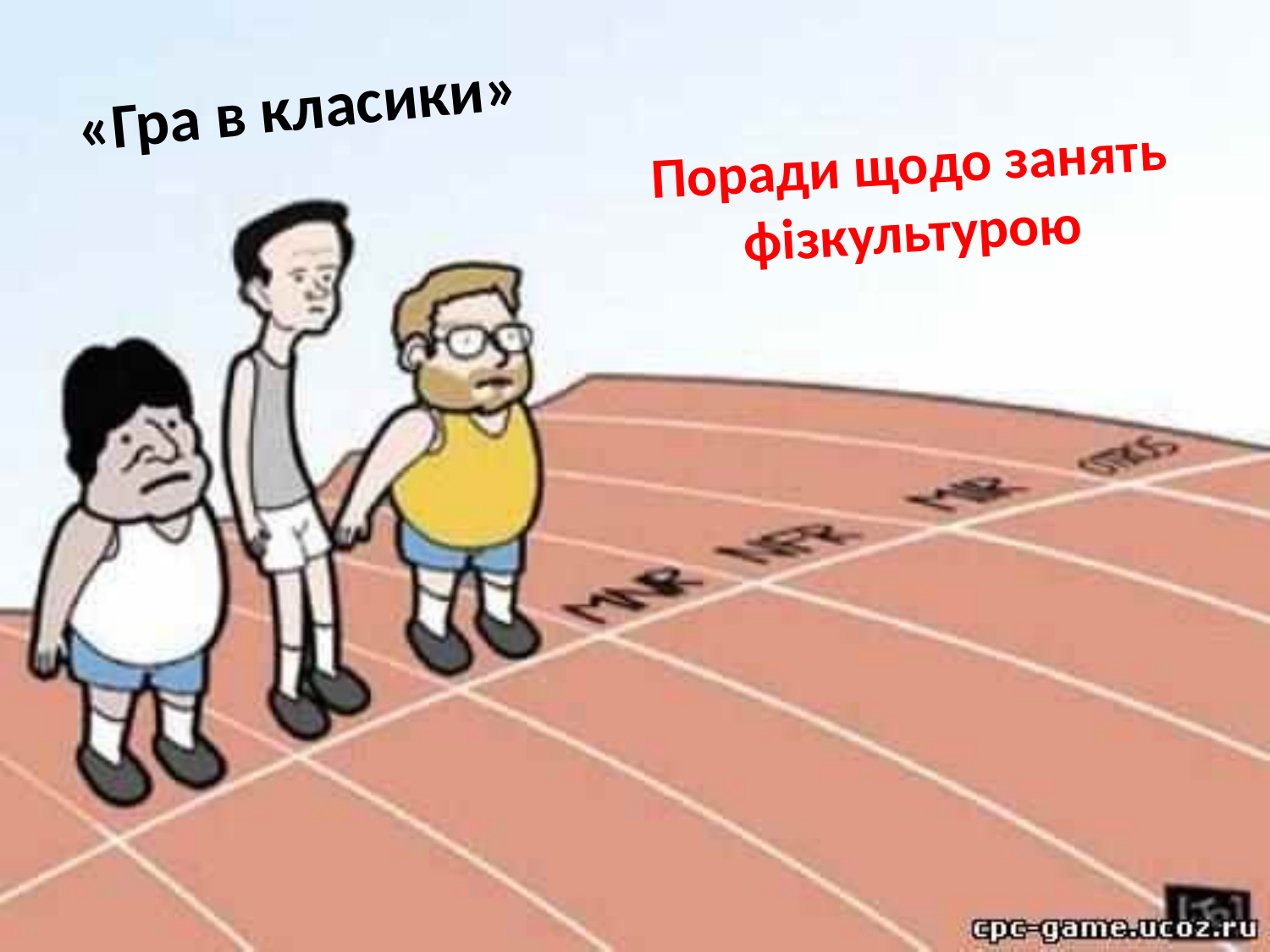

«Гра в класики»
# Поради щодо занять фізкультурою